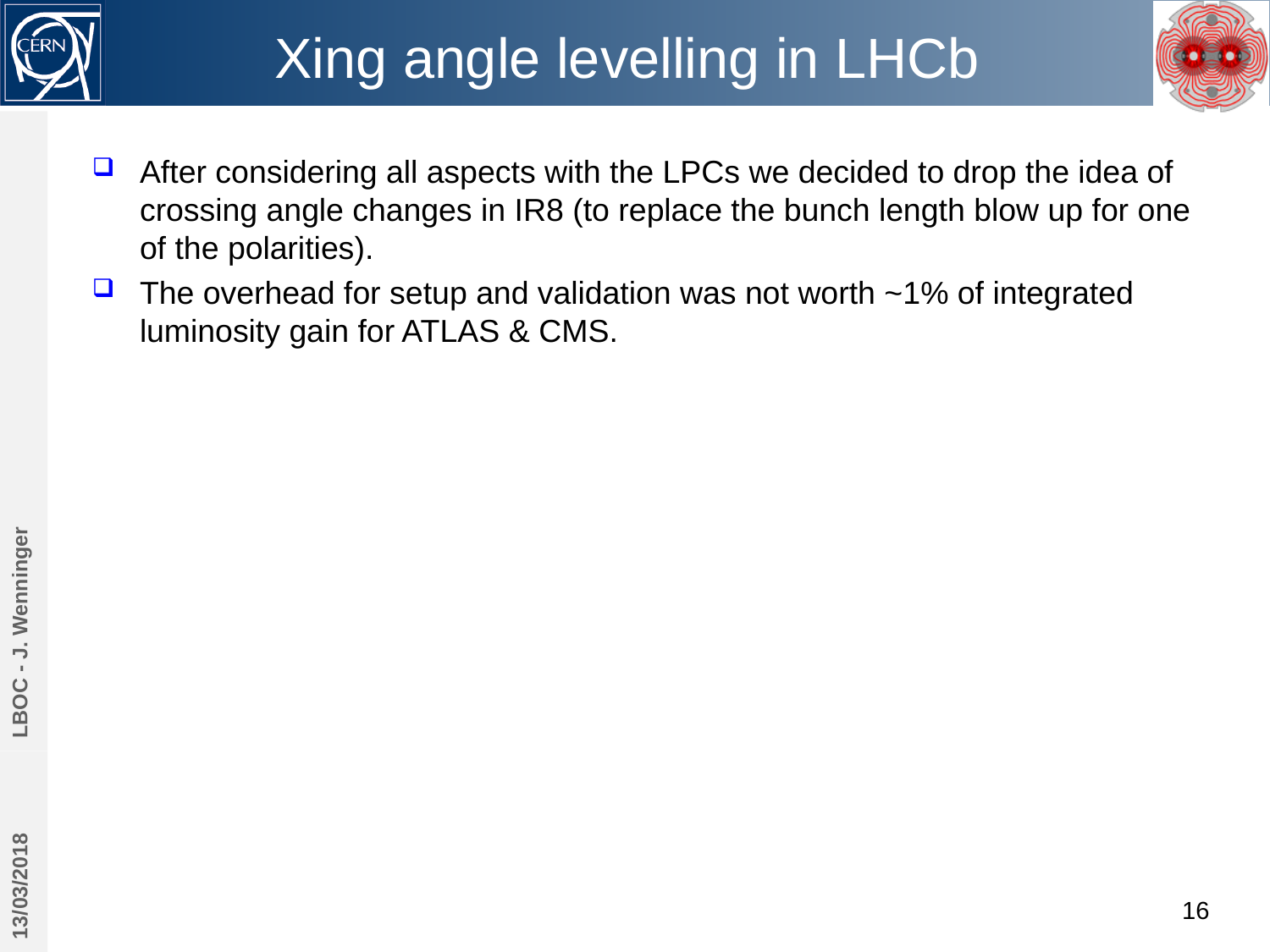

# Xing angle levelling in LHCb
After considering all aspects with the LPCs we decided to drop the idea of crossing angle changes in IR8 (to replace the bunch length blow up for one of the polarities).
The overhead for setup and validation was not worth ~1% of integrated luminosity gain for ATLAS & CMS.
LBOC - J. Wenninger
13/03/2018
16